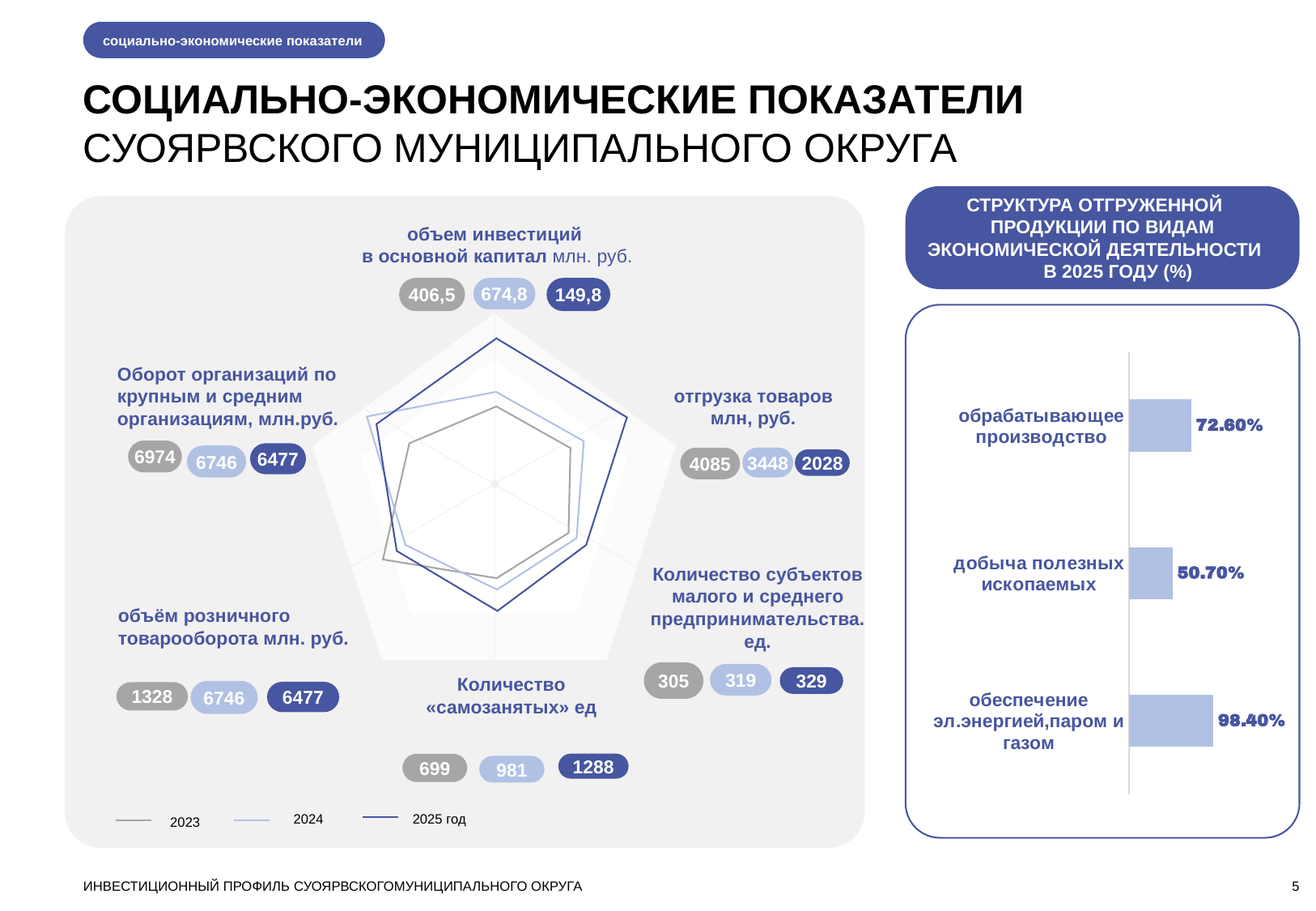

социально-экономические показатели
СОЦИАЛЬНО-ЭКОНОМИЧЕСКИЕ ПОКАЗАТЕЛИ
СУОЯРВСКОГО МУНИЦИПАЛЬНОГО ОКРУГА
СТРУКТУРА ОТГРУЖЕННОЙ    ПРОДУКЦИИ ПО ВИДАМ ЭКОНОМИЧЕСКОЙ ДЕЯТЕЛЬНОСТИ          В 2025 ГОДУ (%)

объем инвестиций
в основной капитал млн. руб.
406,5
674,8
149,8

### Chart

| Category | Ряд 1 |
|---|---|
| обеспечение эл.энергией,паром и газом | 0.984 |
| добыча полезных ископаемых | 0.507 |
| обрабатывающее производство | 0.726 |

Оборот организаций по крупным и средним организациям, млн.руб.
отгрузка товаров
млн, руб.

6974
6477
6746
3448
4085
2028
Количество субъектов малого и среднего предпринимательства. ед.
объём розничного товарооборота млн. руб.
305
319
329
Количество «самозанятых» ед
6746
6477
1328
1288
699
981
2024
 2025 год
2023
ИНВЕСТИЦИОННЫЙ ПРОФИЛЬ СУОЯРВСКОГОМУНИЦИПАЛЬНОГО ОКРУГА
5